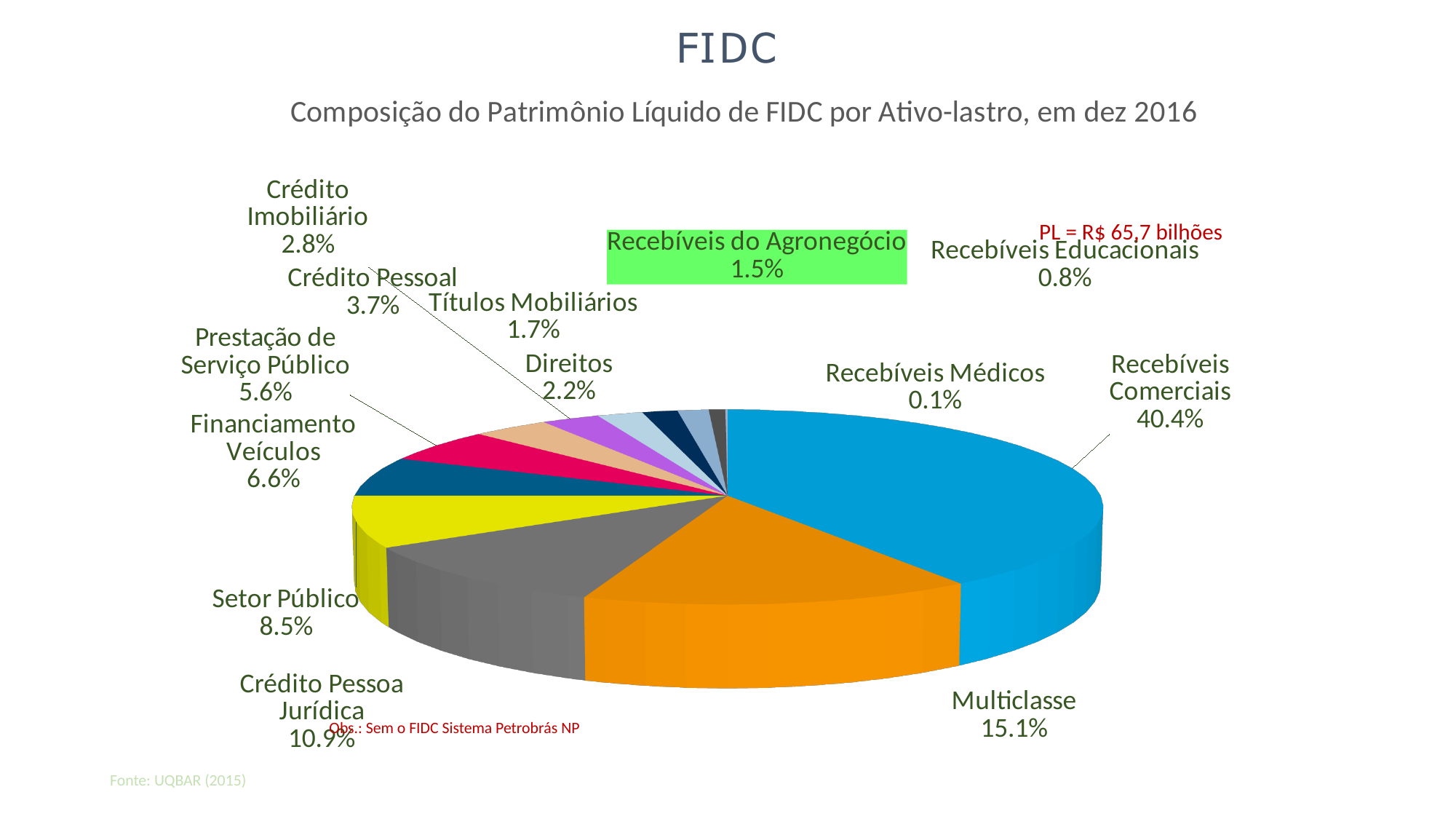

FIDC

[unsupported chart]

PL = R$ 65,7 bilhões
Obs.: Sem o FIDC Sistema Petrobrás NP
Fonte: UQBAR (2015)